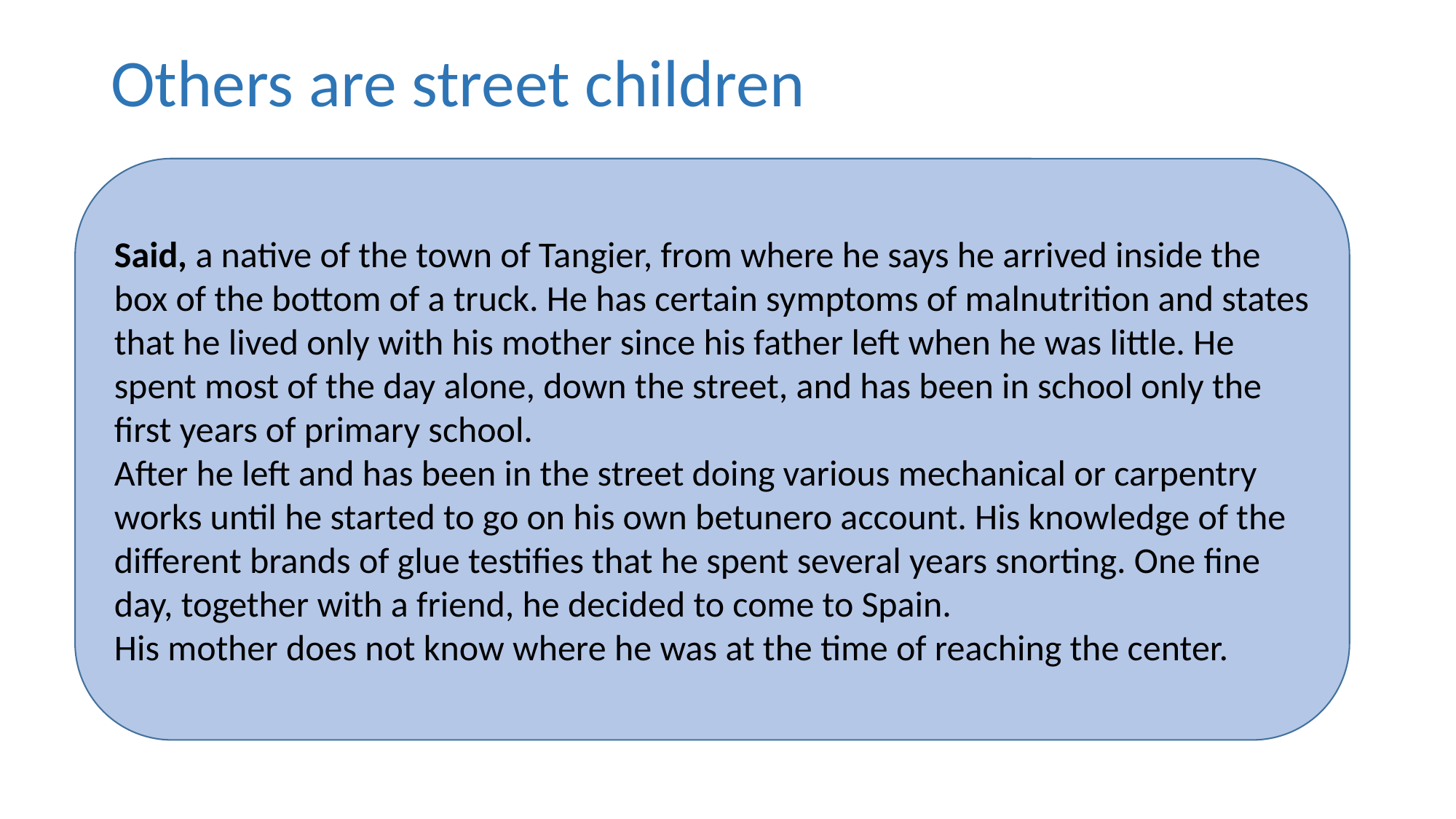

Others are street children
Said, a native of the town of Tangier, from where he says he arrived inside the box of the bottom of a truck. He has certain symptoms of malnutrition and states that he lived only with his mother since his father left when he was little. He spent most of the day alone, down the street, and has been in school only the first years of primary school.
After he left and has been in the street doing various mechanical or carpentry works until he started to go on his own betunero account. His knowledge of the different brands of glue testifies that he spent several years snorting. One fine day, together with a friend, he decided to come to Spain.
His mother does not know where he was at the time of reaching the center.